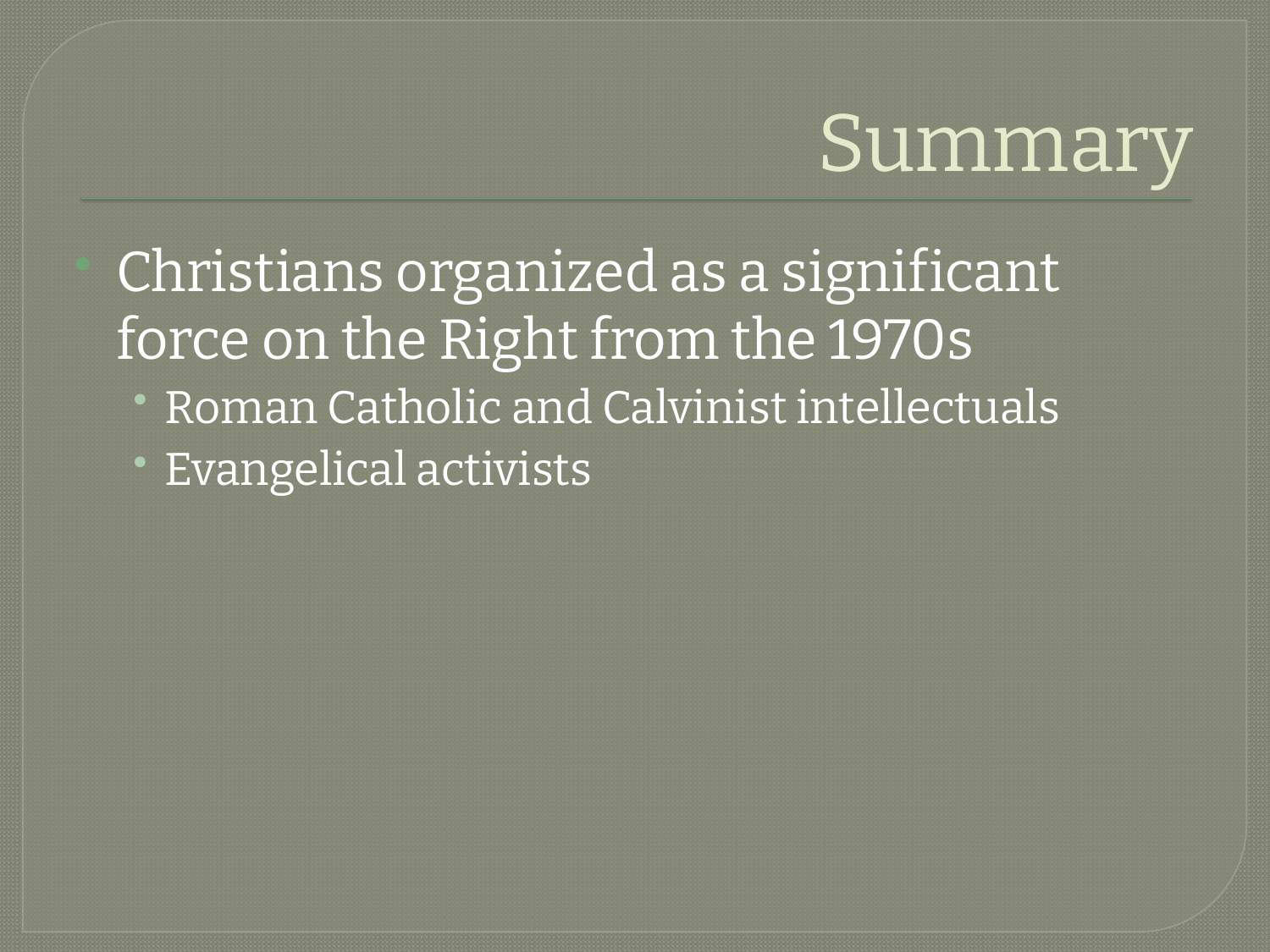

# Summary
Christians organized as a significant force on the Right from the 1970s
Roman Catholic and Calvinist intellectuals
Evangelical activists